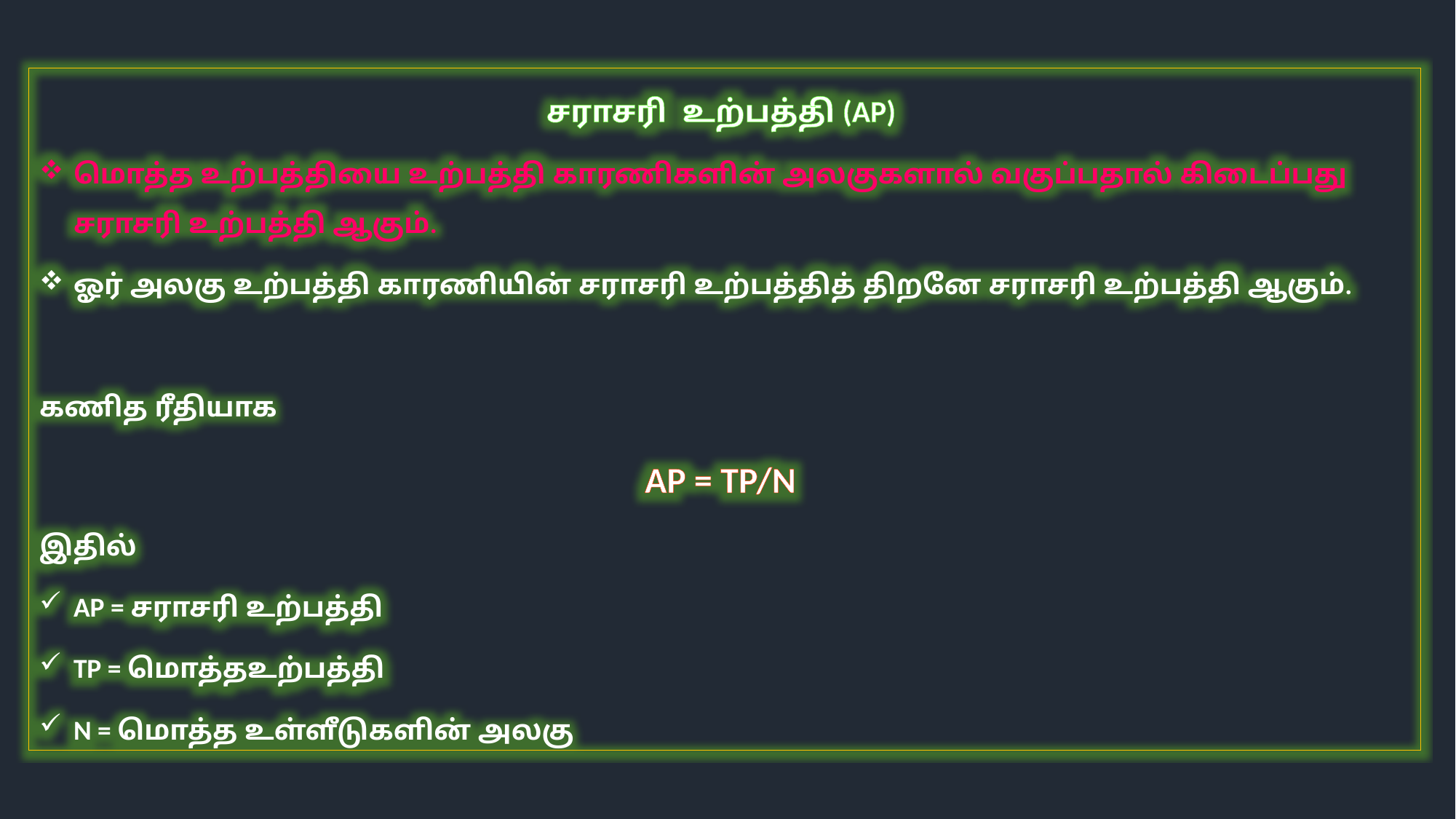

சராசரி  உற்பத்தி (AP)
மொத்த உற்பத்தியை உற்பத்தி காரணிகளின் அலகுகளால் வகுப்பதால் கிடைப்பது சராசரி உற்பத்தி ஆகும்.
ஓர் அலகு உற்பத்தி காரணியின் சராசரி உற்பத்தித் திறனே சராசரி உற்பத்தி ஆகும்.

கணித ரீதியாக
AP = TP/N
இதில்
AP = சராசரி உற்பத்தி
TP = மொத்தஉற்பத்தி
N = மொத்த உள்ளீடுகளின் அலகு